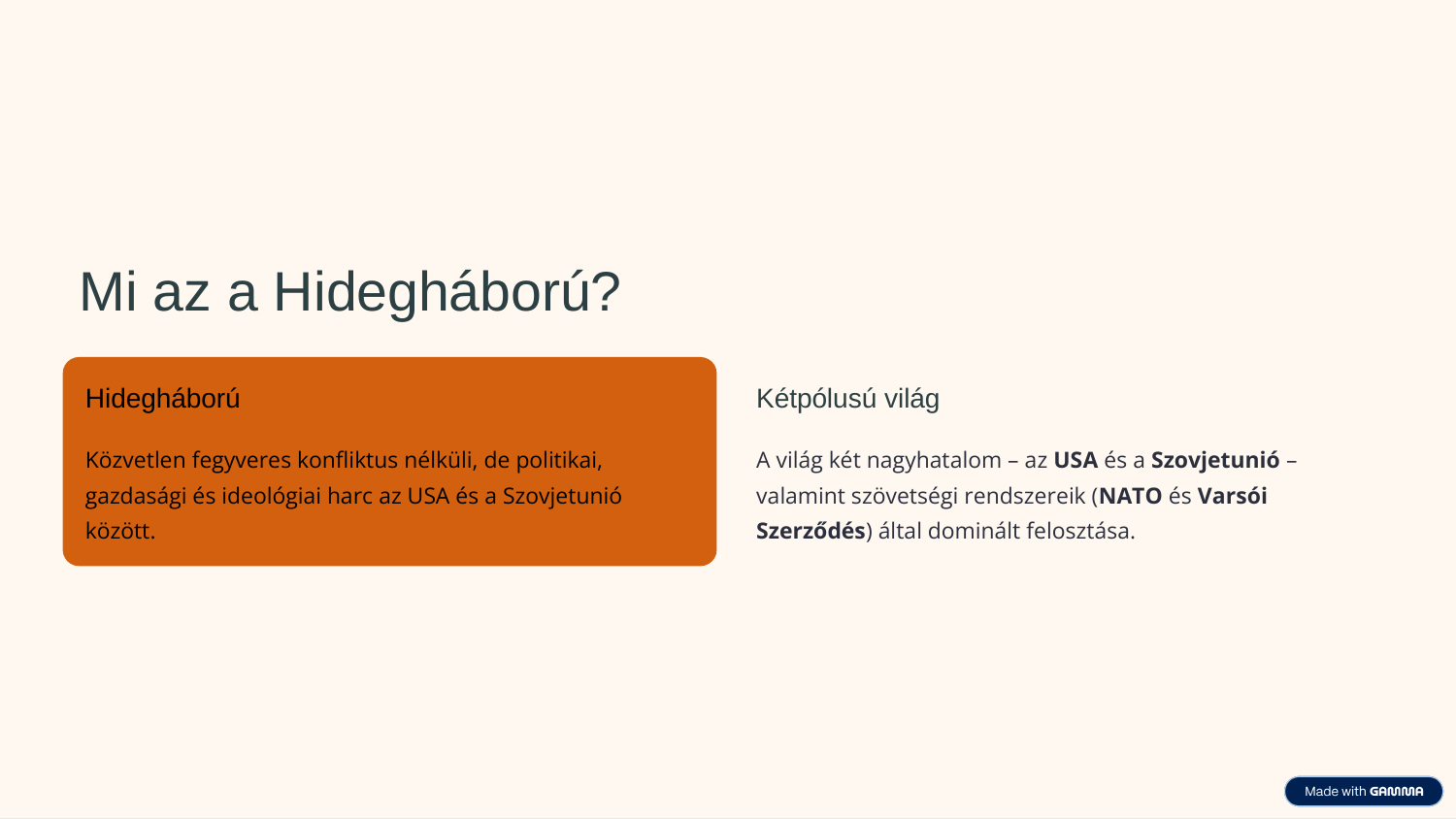

Mi az a Hidegháború?

Hidegháború
Kétpólusú világ
Közvetlen fegyveres konfliktus nélküli, de politikai, gazdasági és ideológiai harc az USA és a Szovjetunió között.
A világ két nagyhatalom – az USA és a Szovjetunió – valamint szövetségi rendszereik (NATO és Varsói Szerződés) által dominált felosztása.